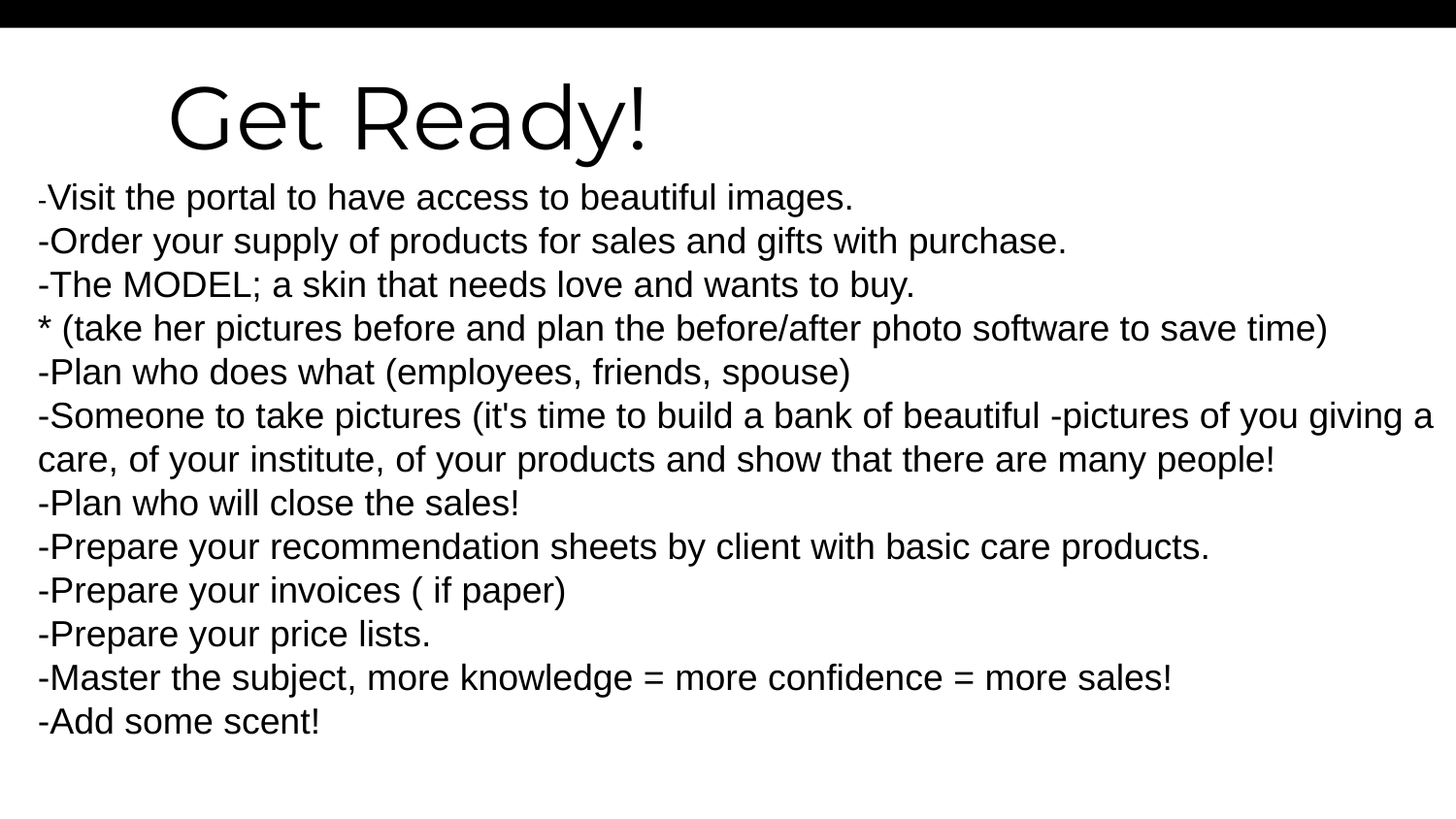

Get Ready!
-Visit the portal to have access to beautiful images.
-Order your supply of products for sales and gifts with purchase.
-The MODEL; a skin that needs love and wants to buy.
* (take her pictures before and plan the before/after photo software to save time) 
-Plan who does what (employees, friends, spouse)
-Someone to take pictures (it's time to build a bank of beautiful -pictures of you giving a care, of your institute, of your products and show that there are many people!
-Plan who will close the sales!
-Prepare your recommendation sheets by client with basic care products.
-Prepare your invoices ( if paper)
-Prepare your price lists.
-Master the subject, more knowledge = more confidence = more sales!
-Add some scent!